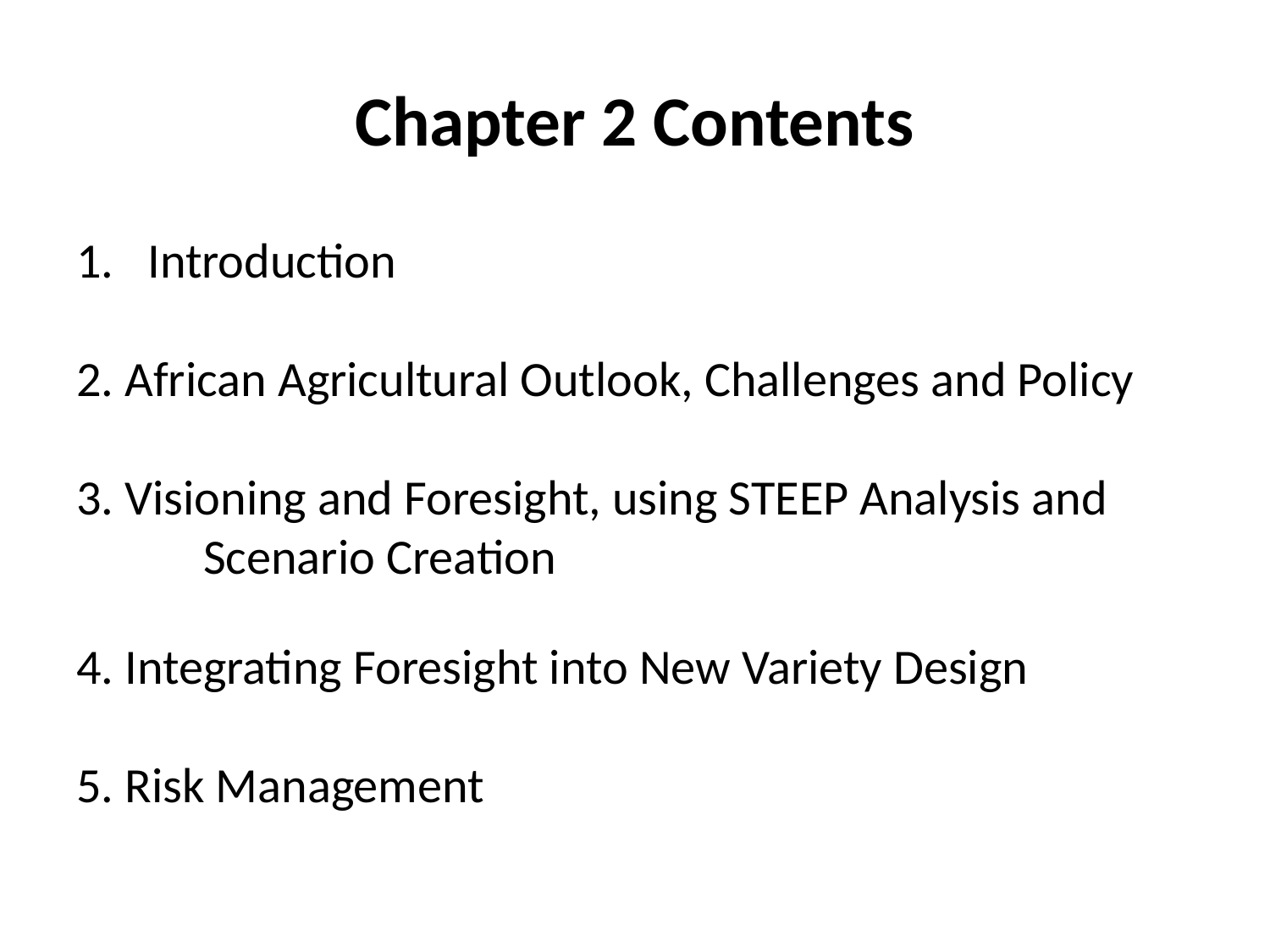

# Chapter 2 Contents
Introduction

2. African Agricultural Outlook, Challenges and Policy

3. Visioning and Foresight, using STEEP Analysis and 	Scenario Creation

4. Integrating Foresight into New Variety Design

5. Risk Management